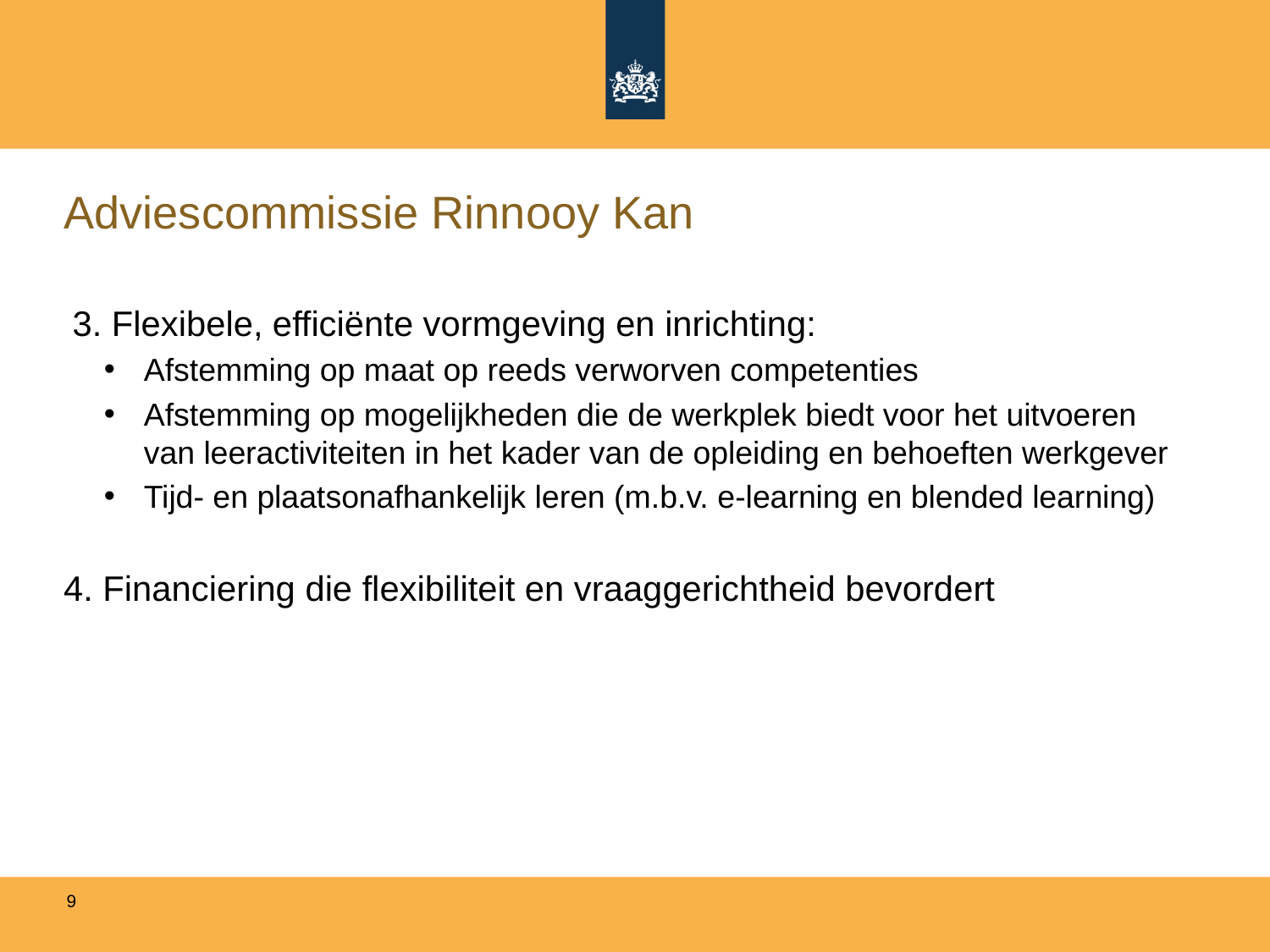

# Adviescommissie Rinnooy Kan

3. Flexibele, efficiënte vormgeving en inrichting:
Afstemming op maat op reeds verworven competenties
Afstemming op mogelijkheden die de werkplek biedt voor het uitvoeren van leeractiviteiten in het kader van de opleiding en behoeften werkgever
Tijd- en plaatsonafhankelijk leren (m.b.v. e-learning en blended learning)

4. Financiering die flexibiliteit en vraaggerichtheid bevordert

9